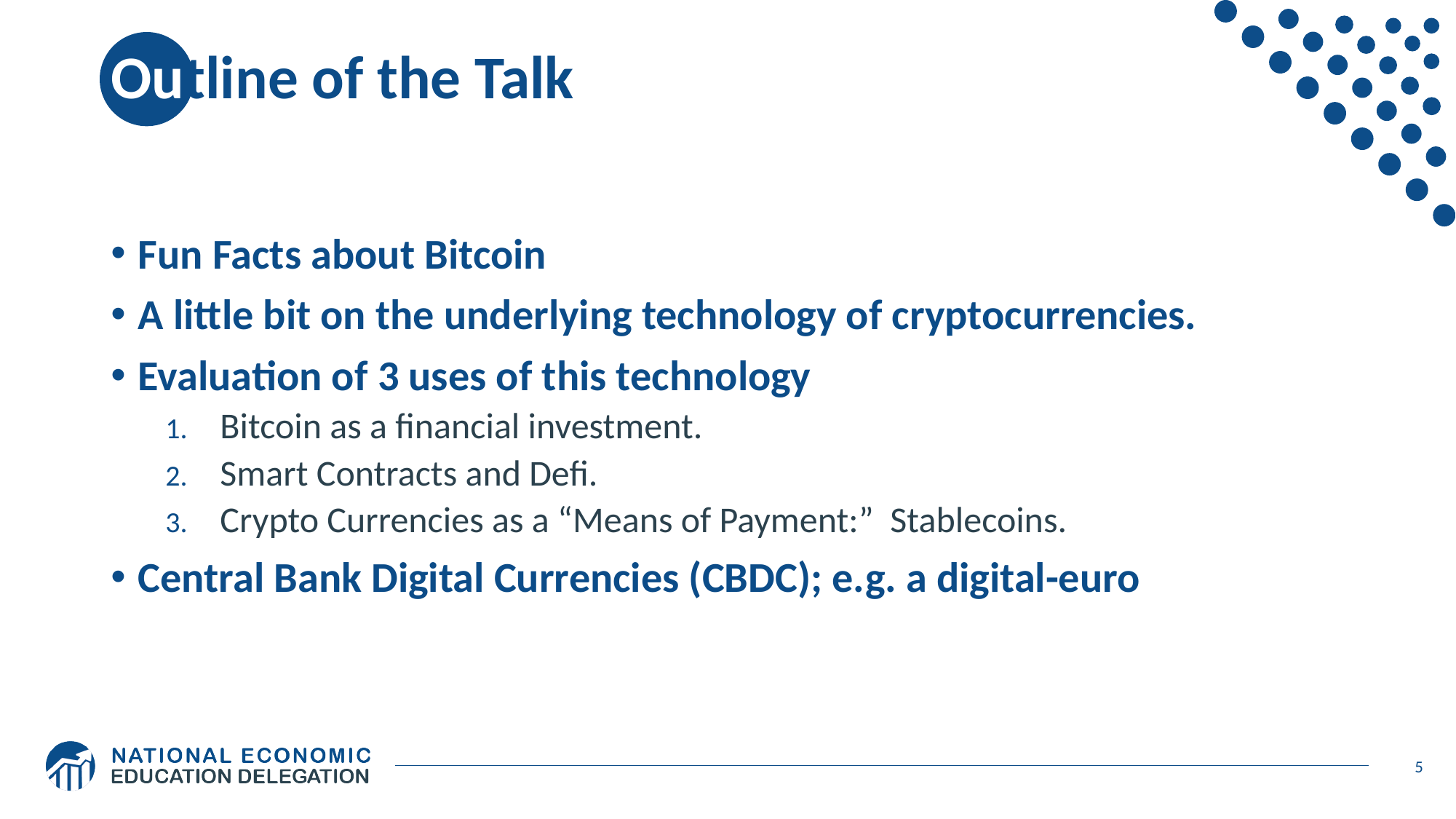

# Outline of the Talk
Fun Facts about Bitcoin
A little bit on the underlying technology of cryptocurrencies.
Evaluation of 3 uses of this technology
Bitcoin as a financial investment.
Smart Contracts and Defi.
Crypto Currencies as a “Means of Payment:”  Stablecoins.
Central Bank Digital Currencies (CBDC); e.g. a digital-euro

5